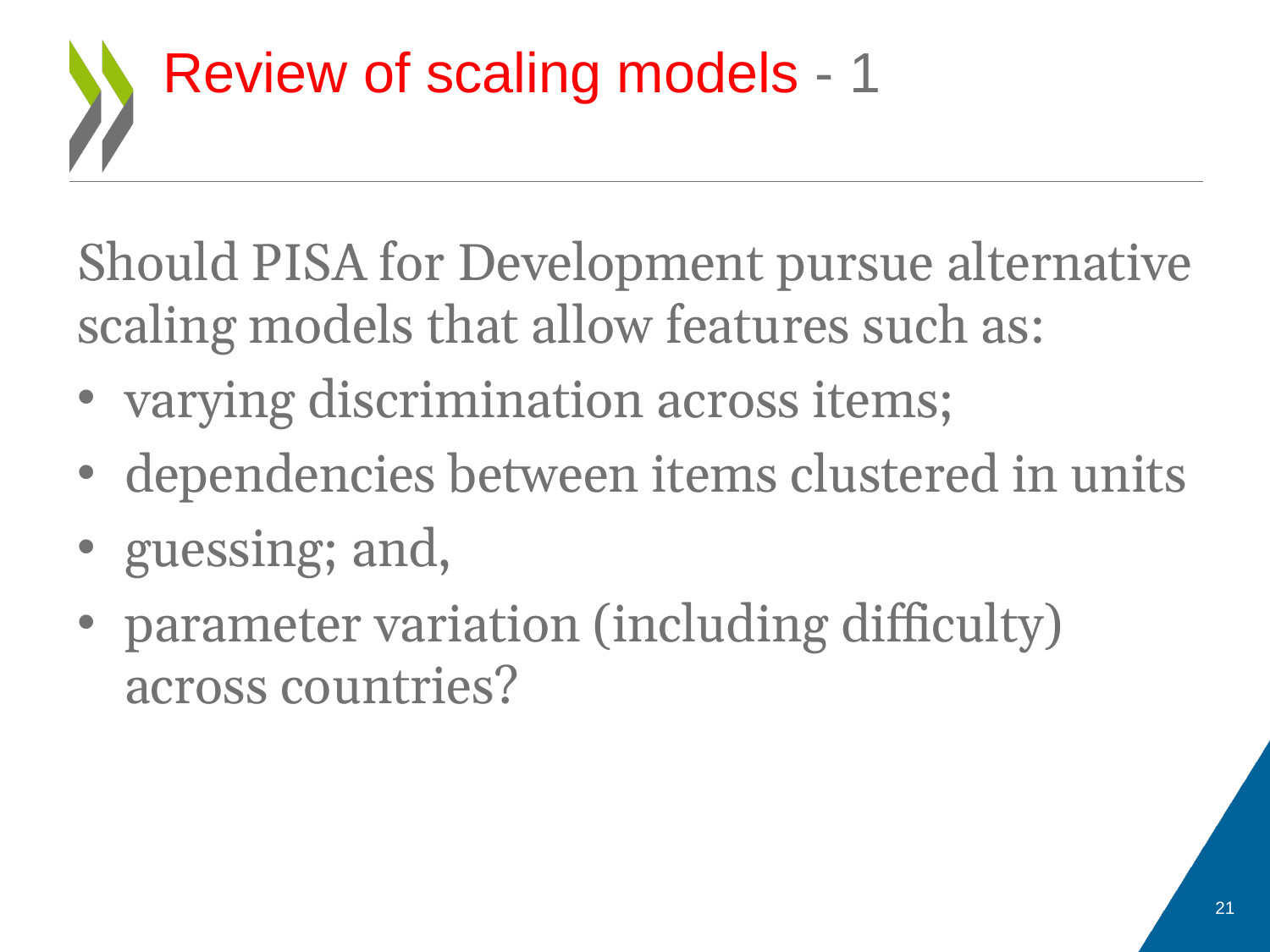

# Review of scaling models - 1
Should PISA for Development pursue alternative scaling models that allow features such as:
varying discrimination across items;
dependencies between items clustered in units
guessing; and,
parameter variation (including difficulty) across countries?

21